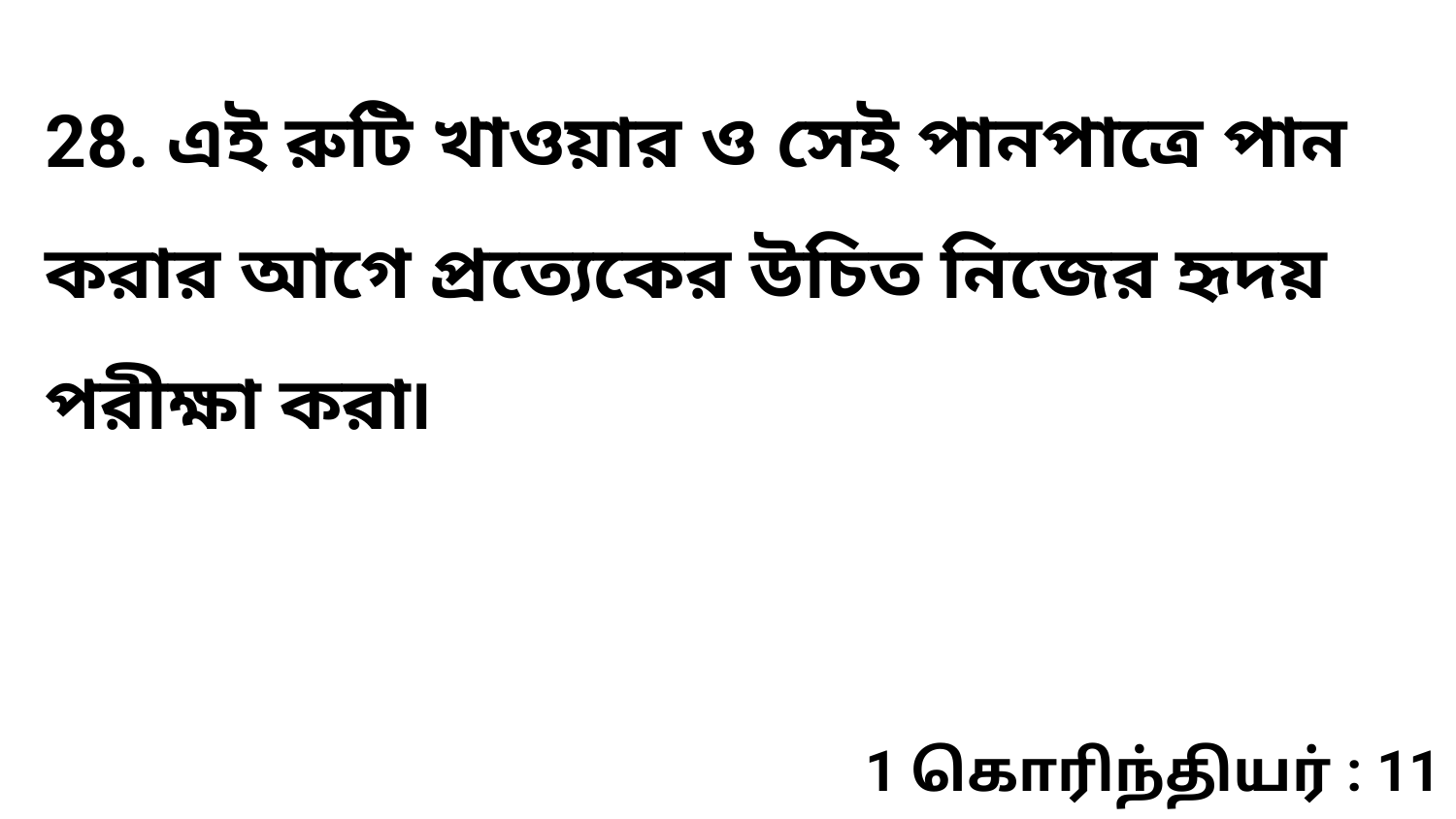

28. এই রুটি খাওয়ার ও সেই পানপাত্রে পান করার আগে প্রত্যেকের উচিত নিজের হৃদয় পরীক্ষা করা৷
1 கொரிந்தியர் : 11